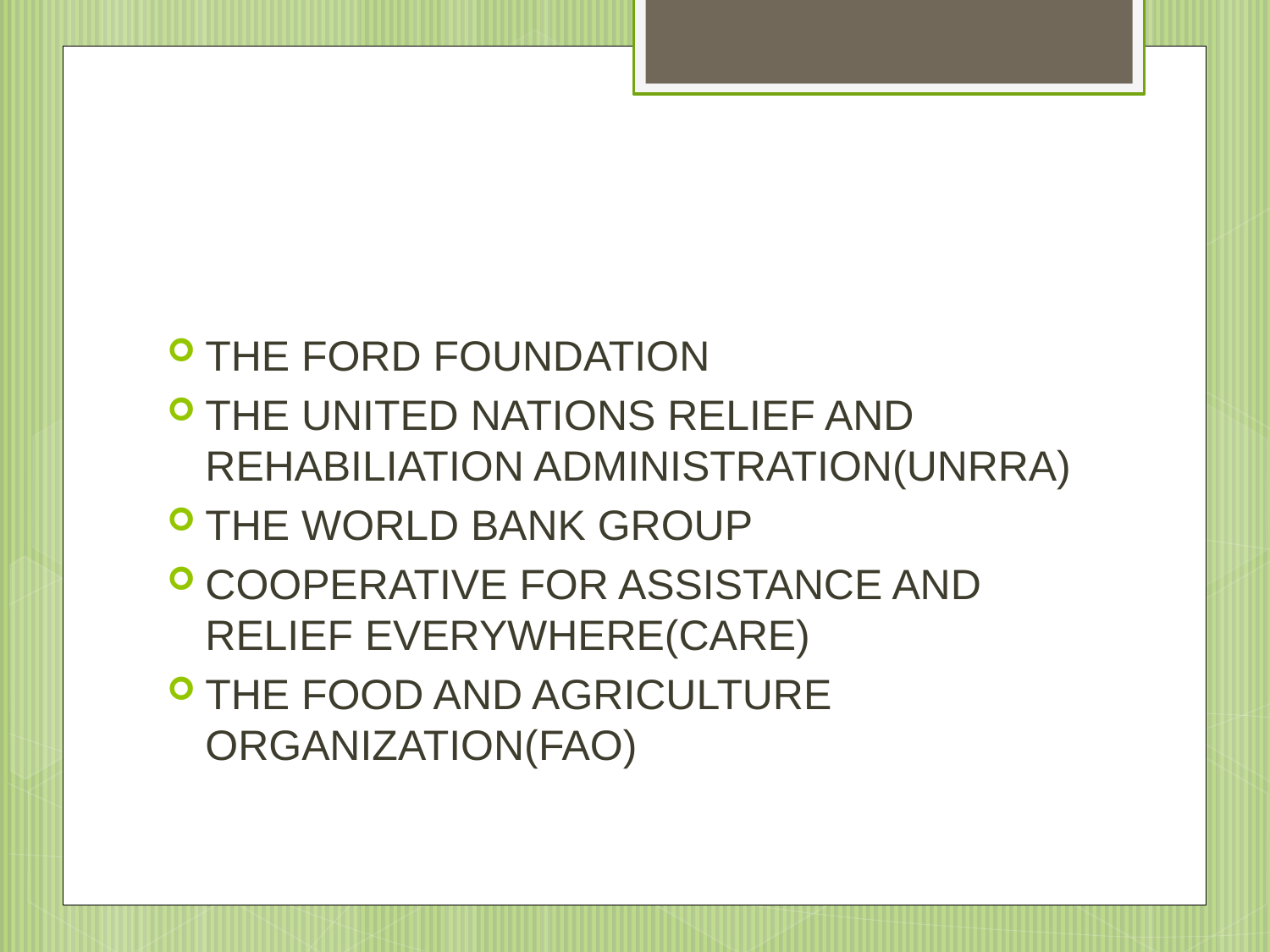

THE FORD FOUNDATION
THE UNITED NATIONS RELIEF AND REHABILIATION ADMINISTRATION(UNRRA)
THE WORLD BANK GROUP
COOPERATIVE FOR ASSISTANCE AND RELIEF EVERYWHERE(CARE)
THE FOOD AND AGRICULTURE ORGANIZATION(FAO)